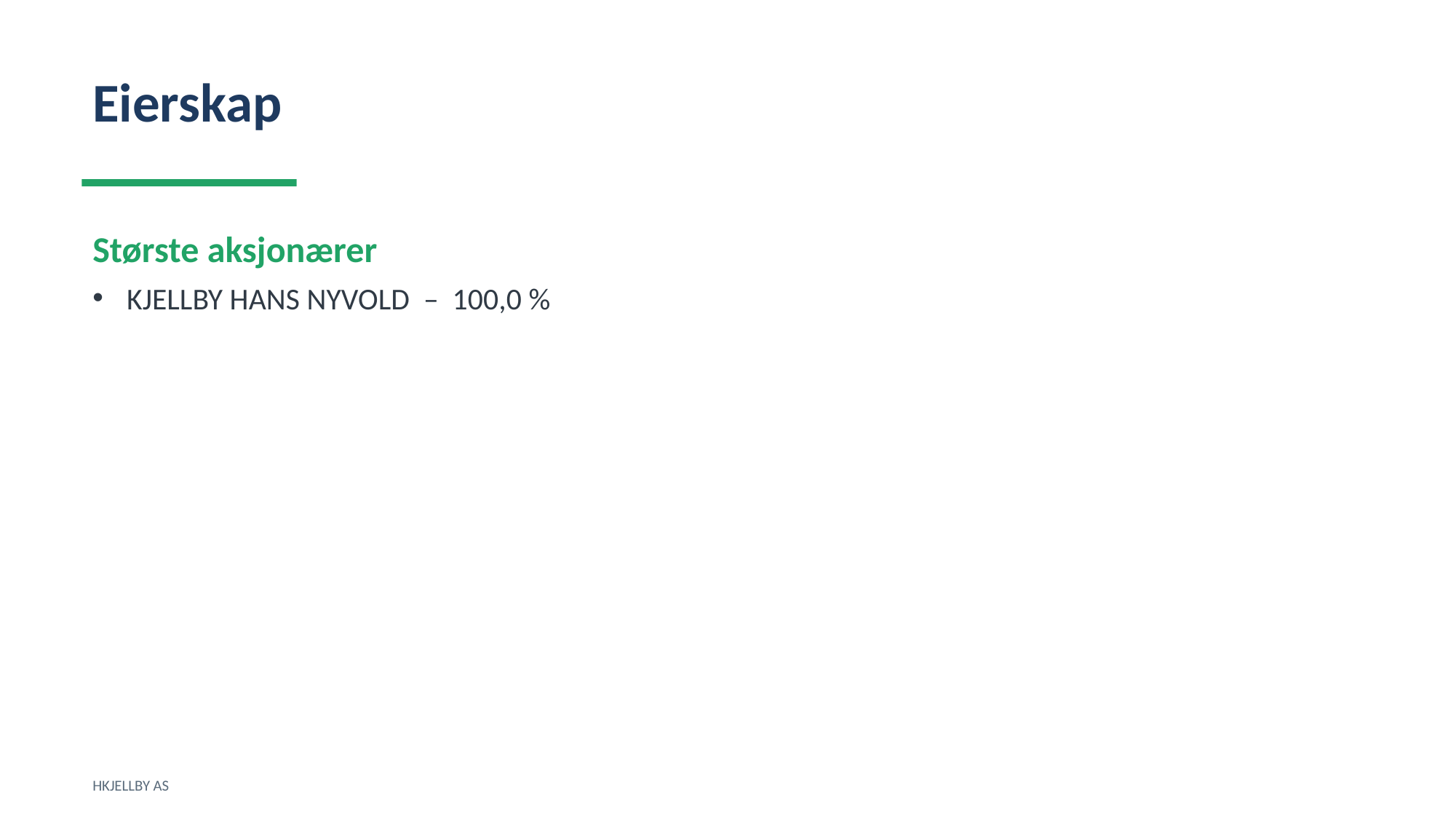

Eierskap

Største aksjonærer
KJELLBY HANS NYVOLD  –  100,0 %
HKJELLBY AS